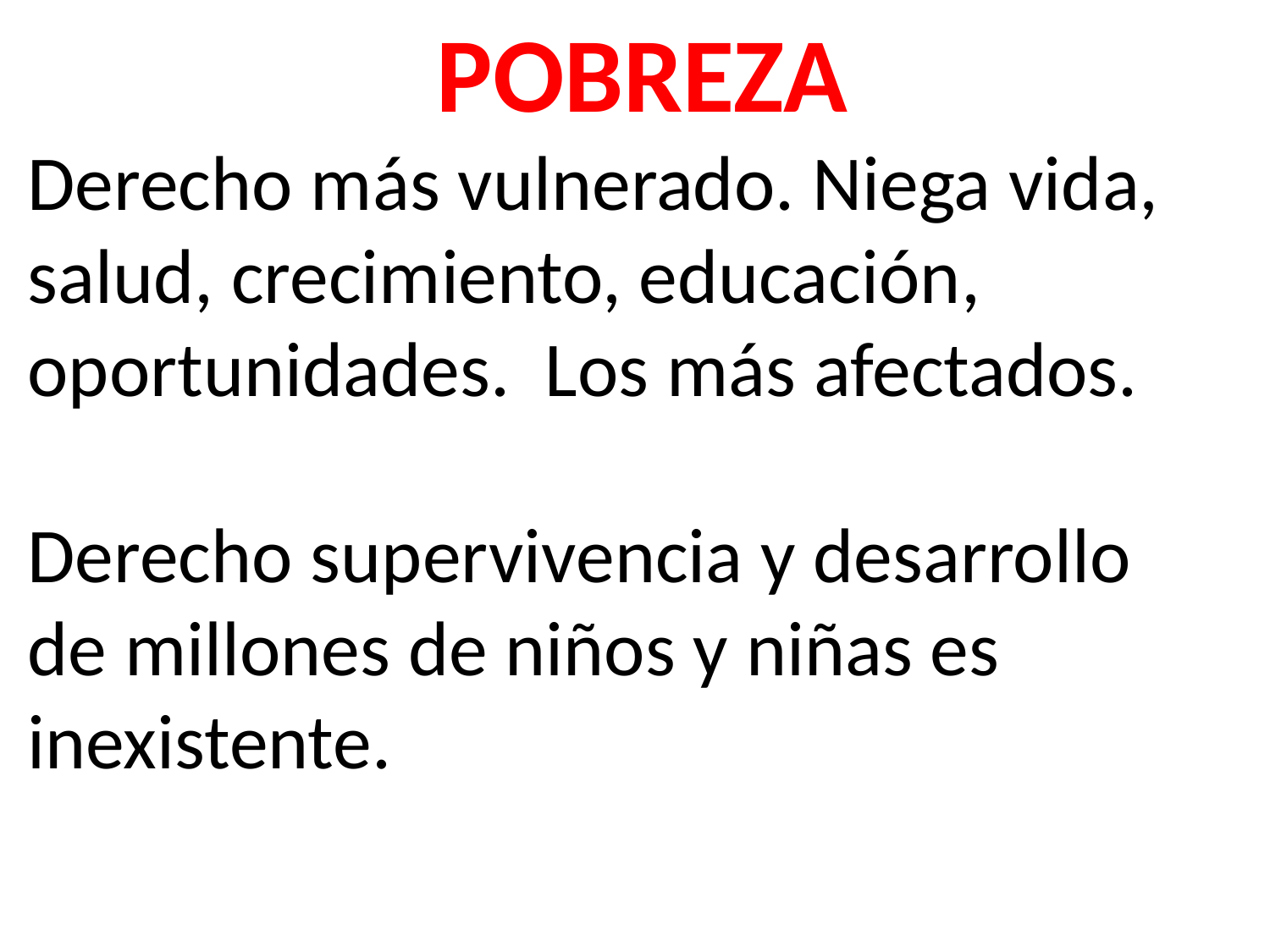

POBREZA
Derecho más vulnerado. Niega vida, salud, crecimiento, educación, oportunidades.  Los más afectados.

Derecho supervivencia y desarrollo
de millones de niños y niñas es inexistente.